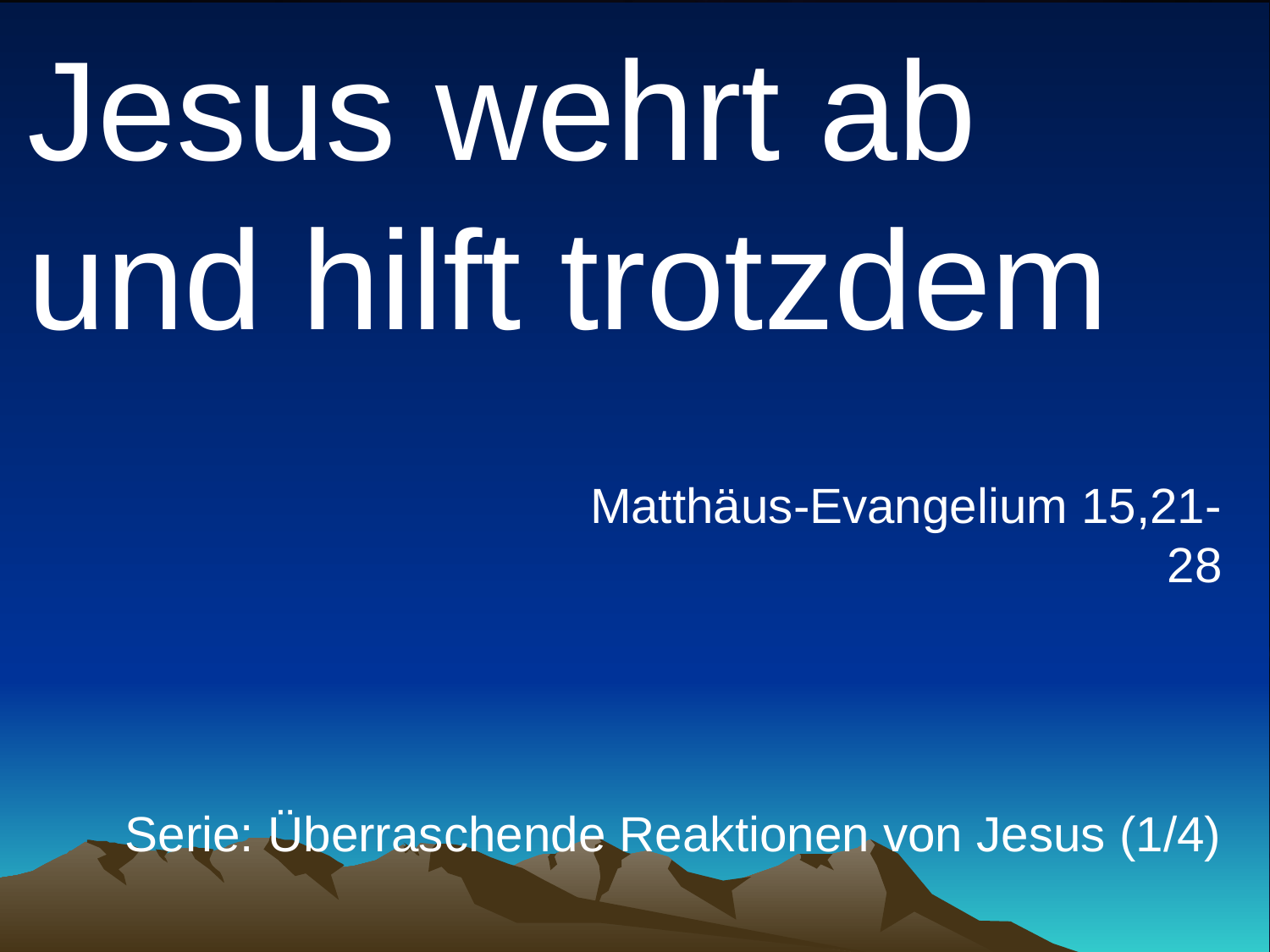

# Jesus wehrt ab und hilft trotzdem
Matthäus-Evangelium 15,21-28
Serie: Überraschende Reaktionen von Jesus (1/4)